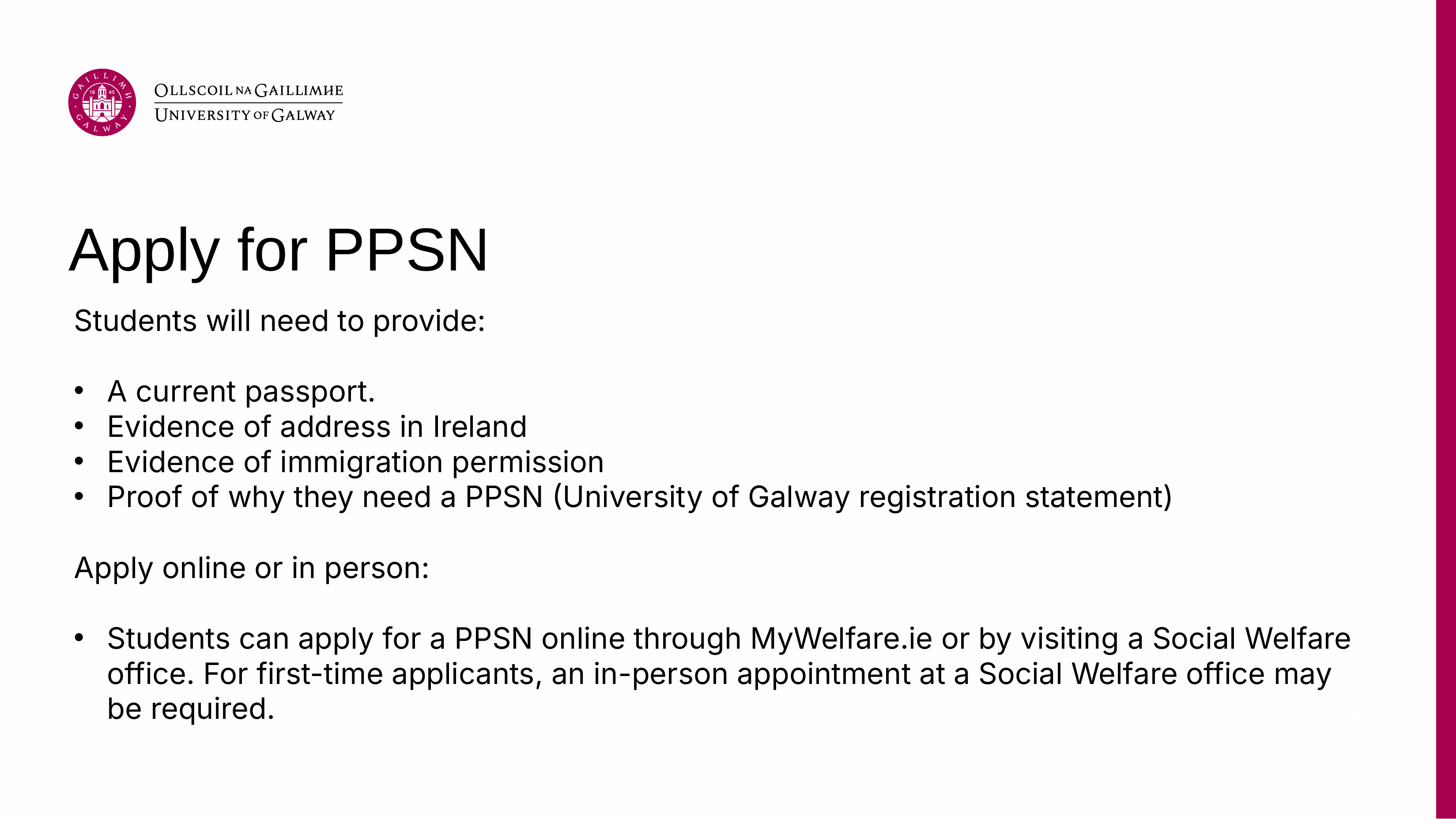

# Apply for PPSN
Students will need to provide:

A current passport.
Evidence of address in Ireland
Evidence of immigration permission
Proof of why they need a PPSN (University of Galway registration statement)

Apply online or in person:

Students can apply for a PPSN online through MyWelfare.ie or by visiting a Social Welfare office. For first-time applicants, an in-person appointment at a Social Welfare office may be required.